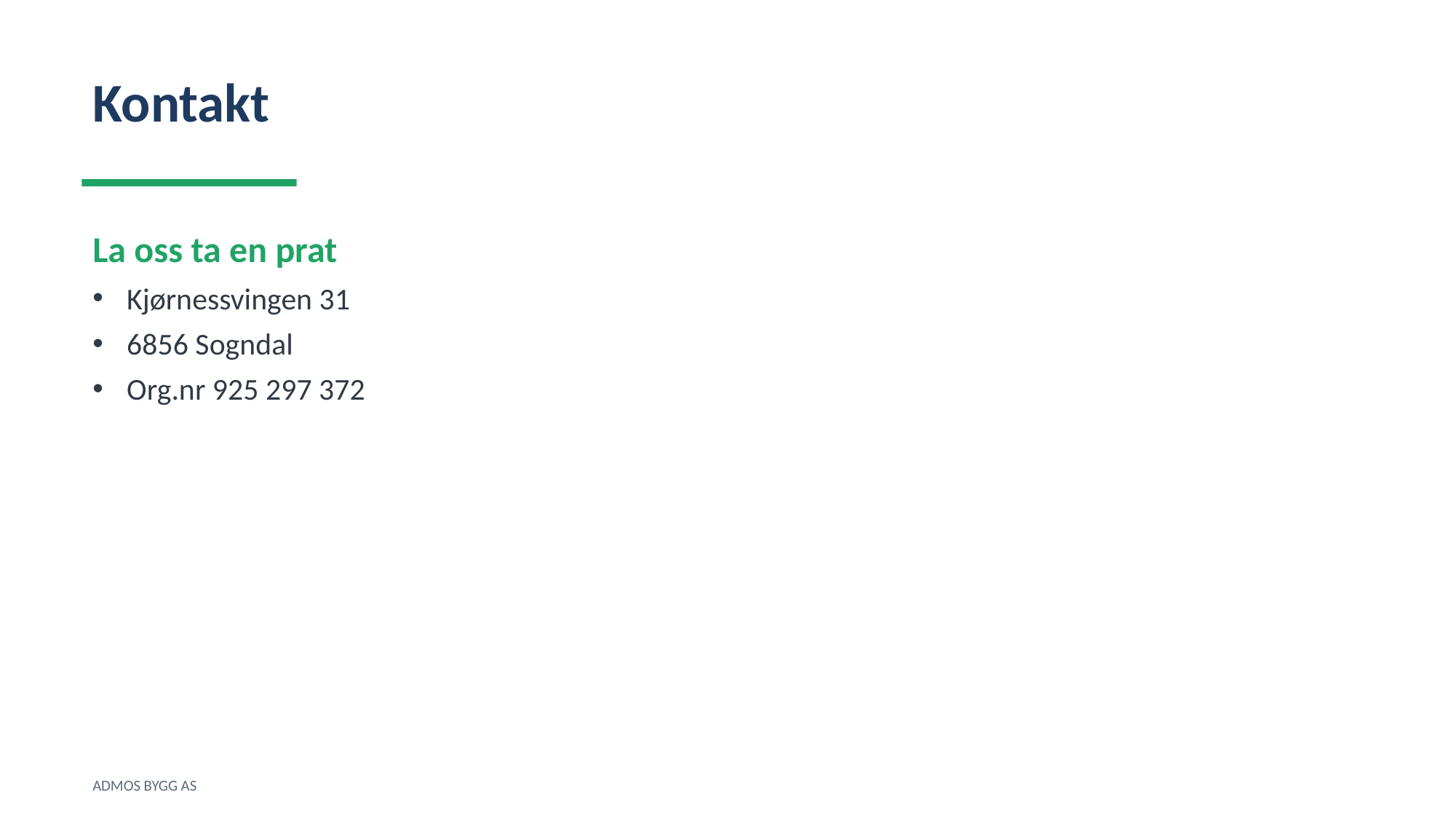

Kontakt

La oss ta en prat
Kjørnessvingen 31
6856 Sogndal
Org.nr 925 297 372
ADMOS BYGG AS